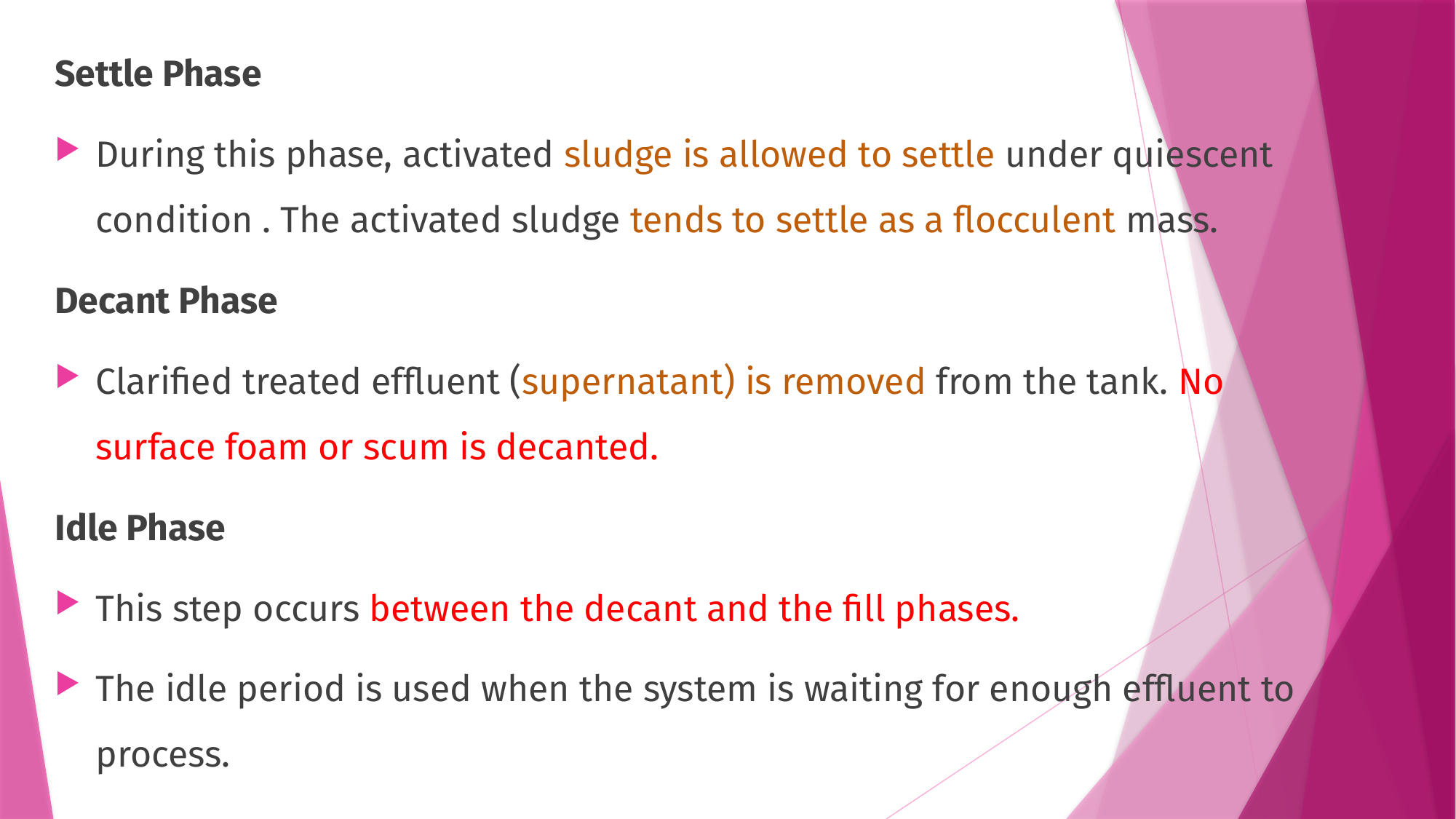

Settle Phase
During this phase, activated sludge is allowed to settle under quiescent condition . The activated sludge tends to settle as a flocculent mass.
Decant Phase
Clarified treated effluent (supernatant) is removed from the tank. No surface foam or scum is decanted.
Idle Phase
This step occurs between the decant and the fill phases.
The idle period is used when the system is waiting for enough effluent to process.